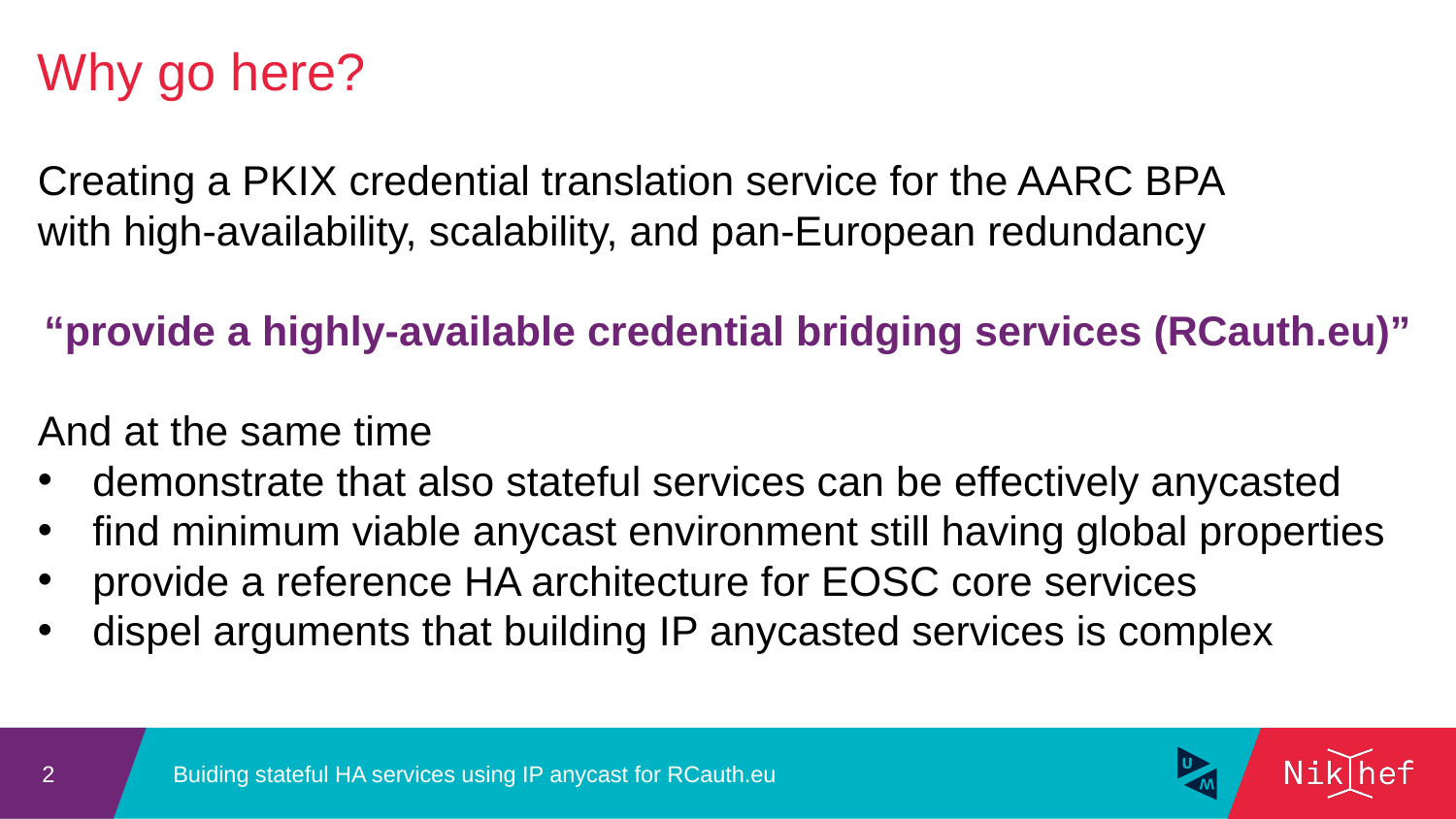

Why go here?
Creating a PKIX credential translation service for the AARC BPA
with high-availability, scalability, and pan-European redundancy

“provide a highly-available credential bridging services (RCauth.eu)”

And at the same time
demonstrate that also stateful services can be effectively anycasted
find minimum viable anycast environment still having global properties
provide a reference HA architecture for EOSC core services
dispel arguments that building IP anycasted services is complex

Buiding stateful HA services using IP anycast for RCauth.eu
2